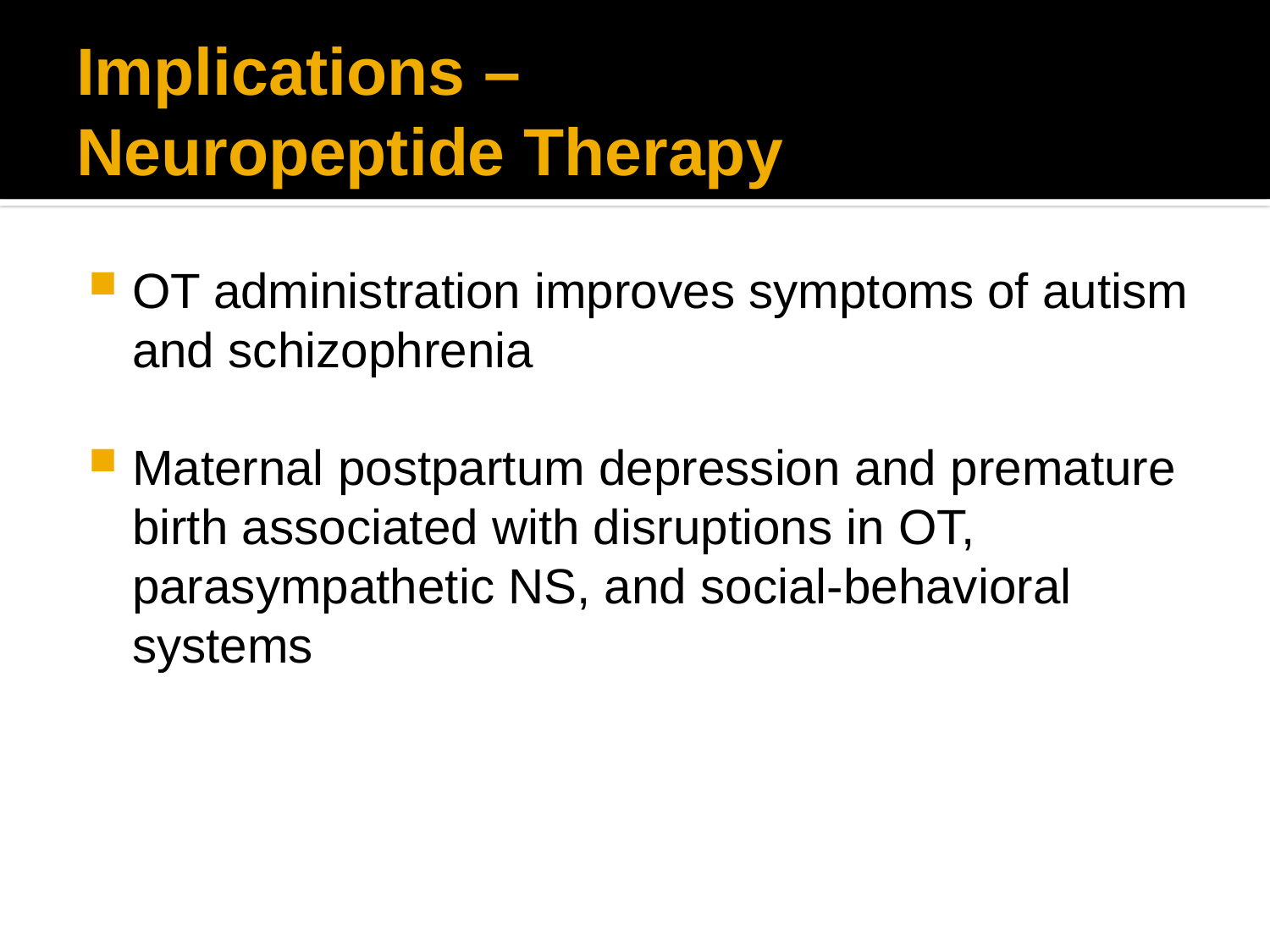

# Implications – Neuropeptide Therapy
OT administration improves symptoms of autism and schizophrenia

Maternal postpartum depression and premature birth associated with disruptions in OT, parasympathetic NS, and social-behavioral systems